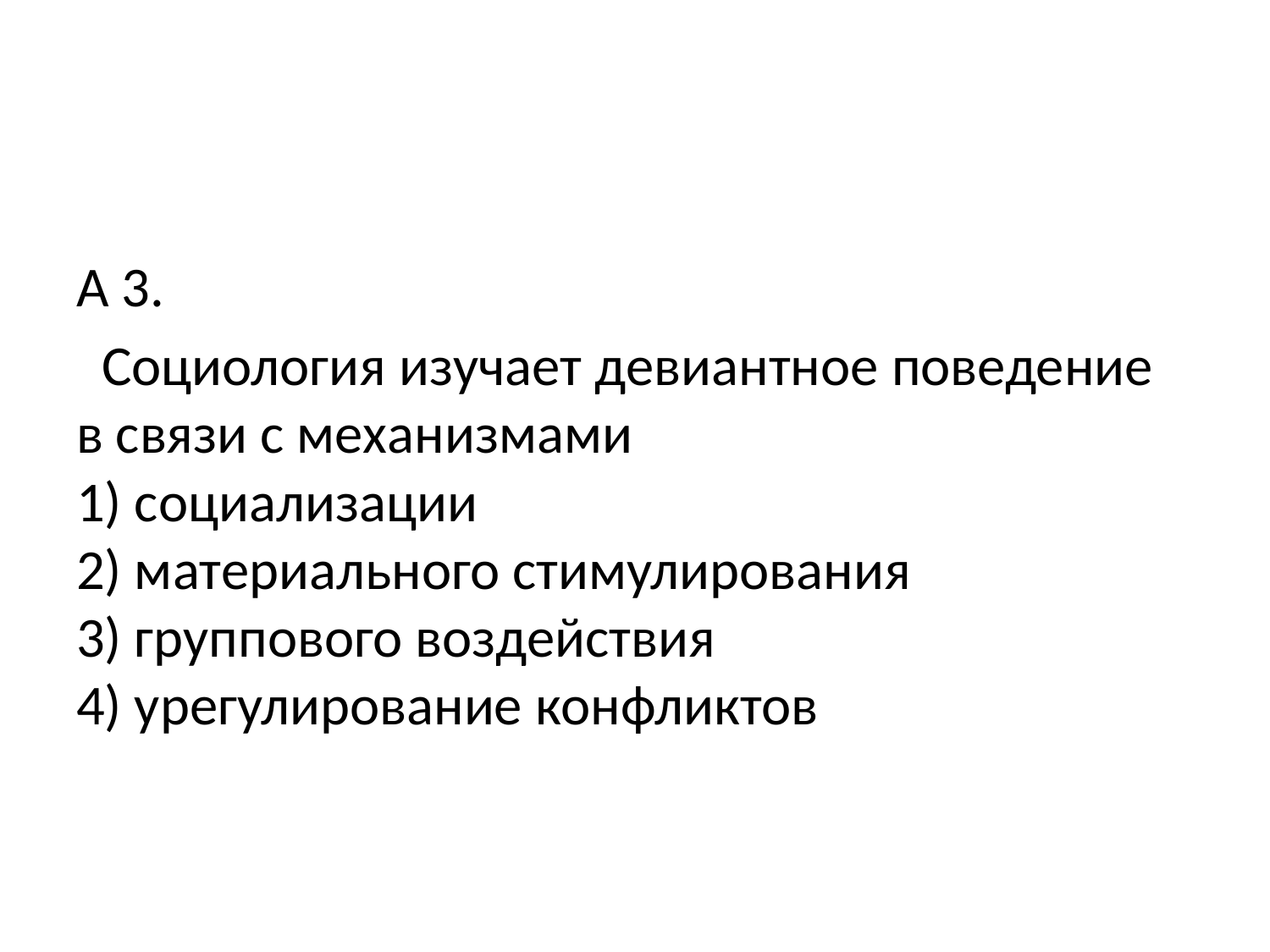

#
А 3.
  Социология изучает девиантное поведение в связи с механизмами
1) социализации
2) материального стимулирования
3) группового воздействия
4) урегулирование конфликтов